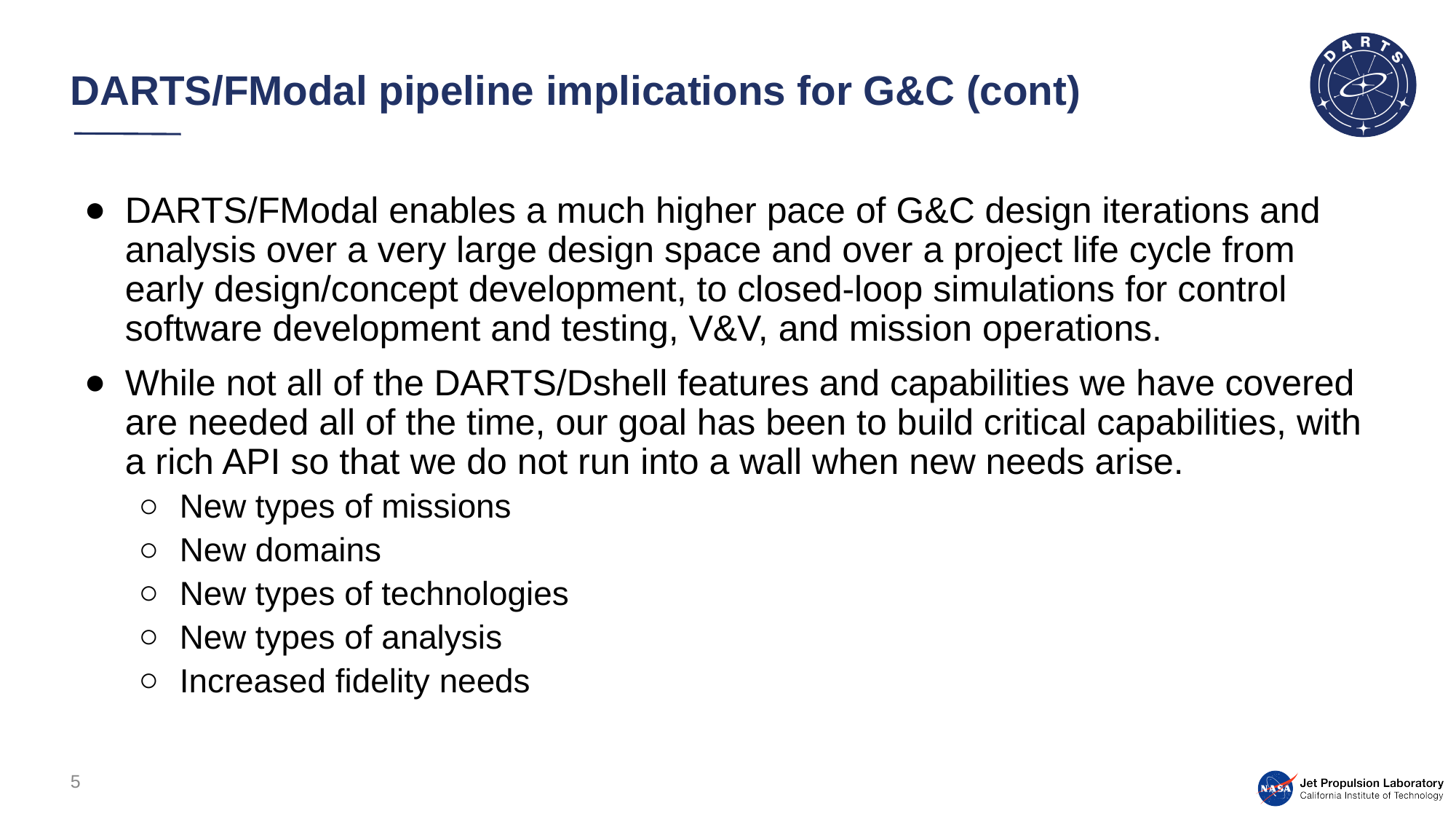

# DARTS/FModal pipeline implications for G&C (cont)
DARTS/FModal enables a much higher pace of G&C design iterations and analysis over a very large design space and over a project life cycle from early design/concept development, to closed-loop simulations for control software development and testing, V&V, and mission operations.
While not all of the DARTS/Dshell features and capabilities we have covered are needed all of the time, our goal has been to build critical capabilities, with a rich API so that we do not run into a wall when new needs arise.
New types of missions
New domains
New types of technologies
New types of analysis
Increased fidelity needs

5